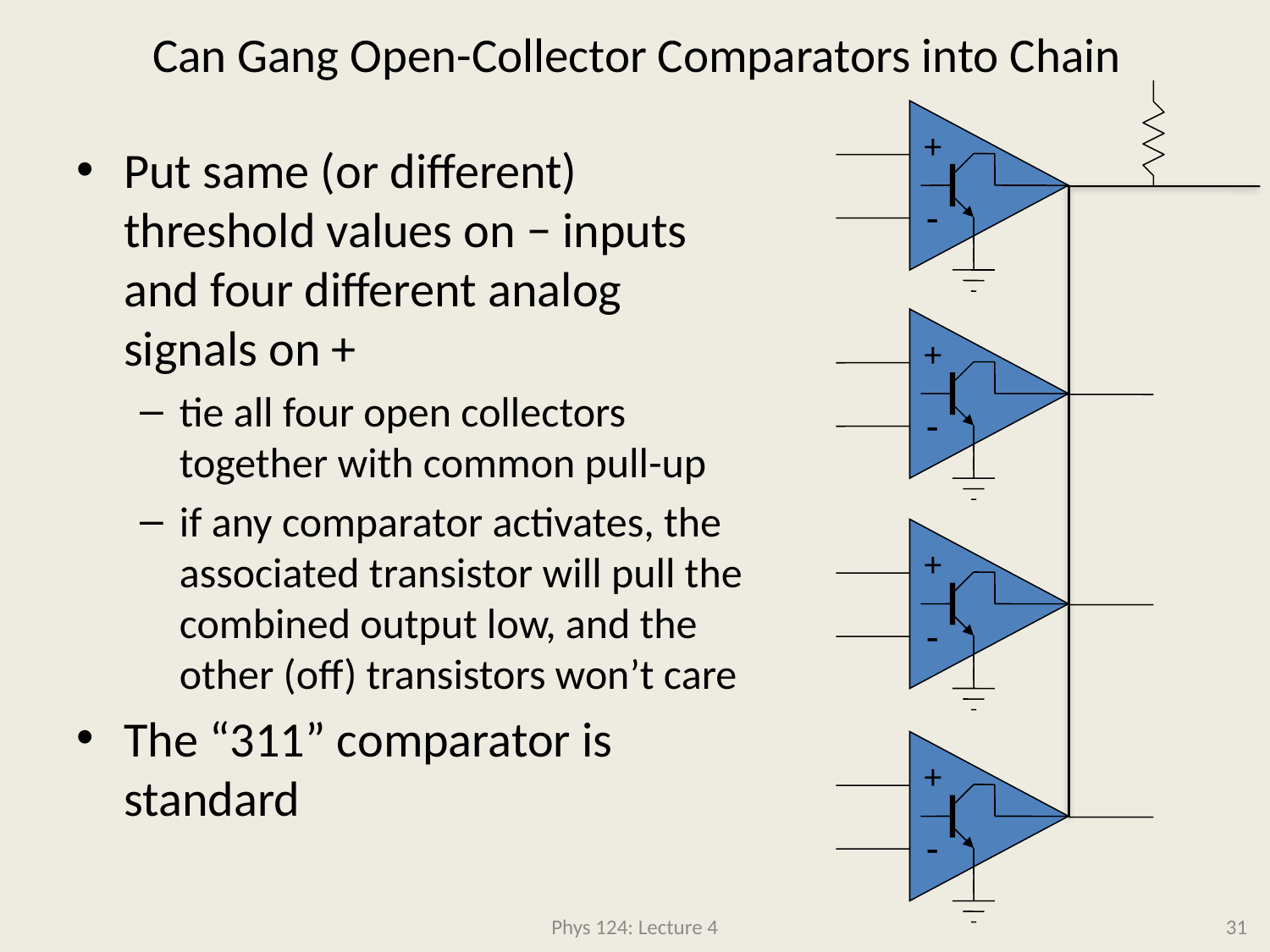

# Can Gang Open-Collector Comparators into Chain

+

−

Put same (or different) threshold values on − inputs and four different analog signals on +
tie all four open collectors together with common pull-up
if any comparator activates, the associated transistor will pull the combined output low, and the other (off) transistors won’t care
The “311” comparator is standard

+

−

+

−

+

−

Phys 124: Lecture 4
31